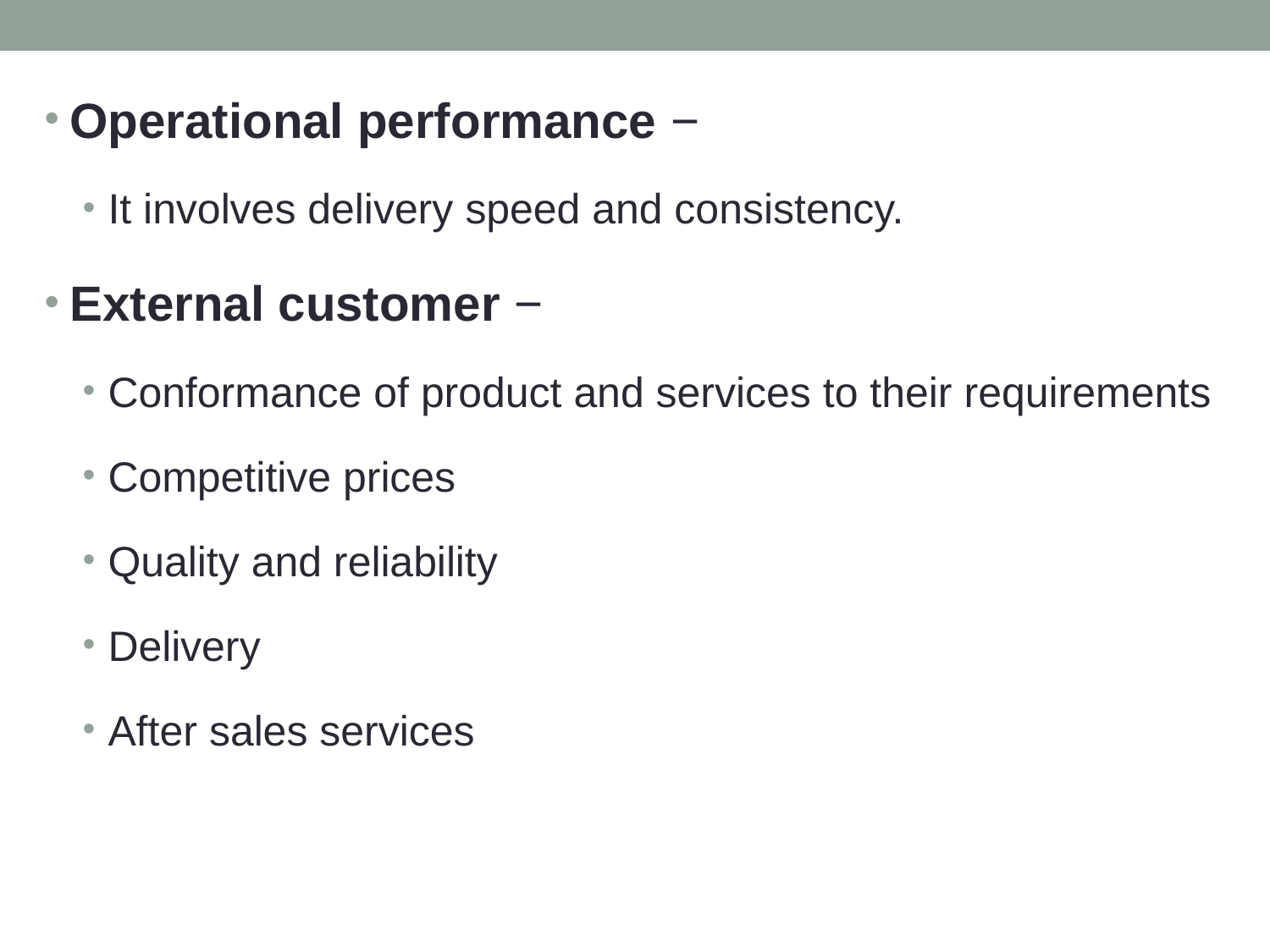

Operational performance −
It involves delivery speed and consistency.
External customer −
Conformance of product and services to their requirements
Competitive prices
Quality and reliability
Delivery
After sales services